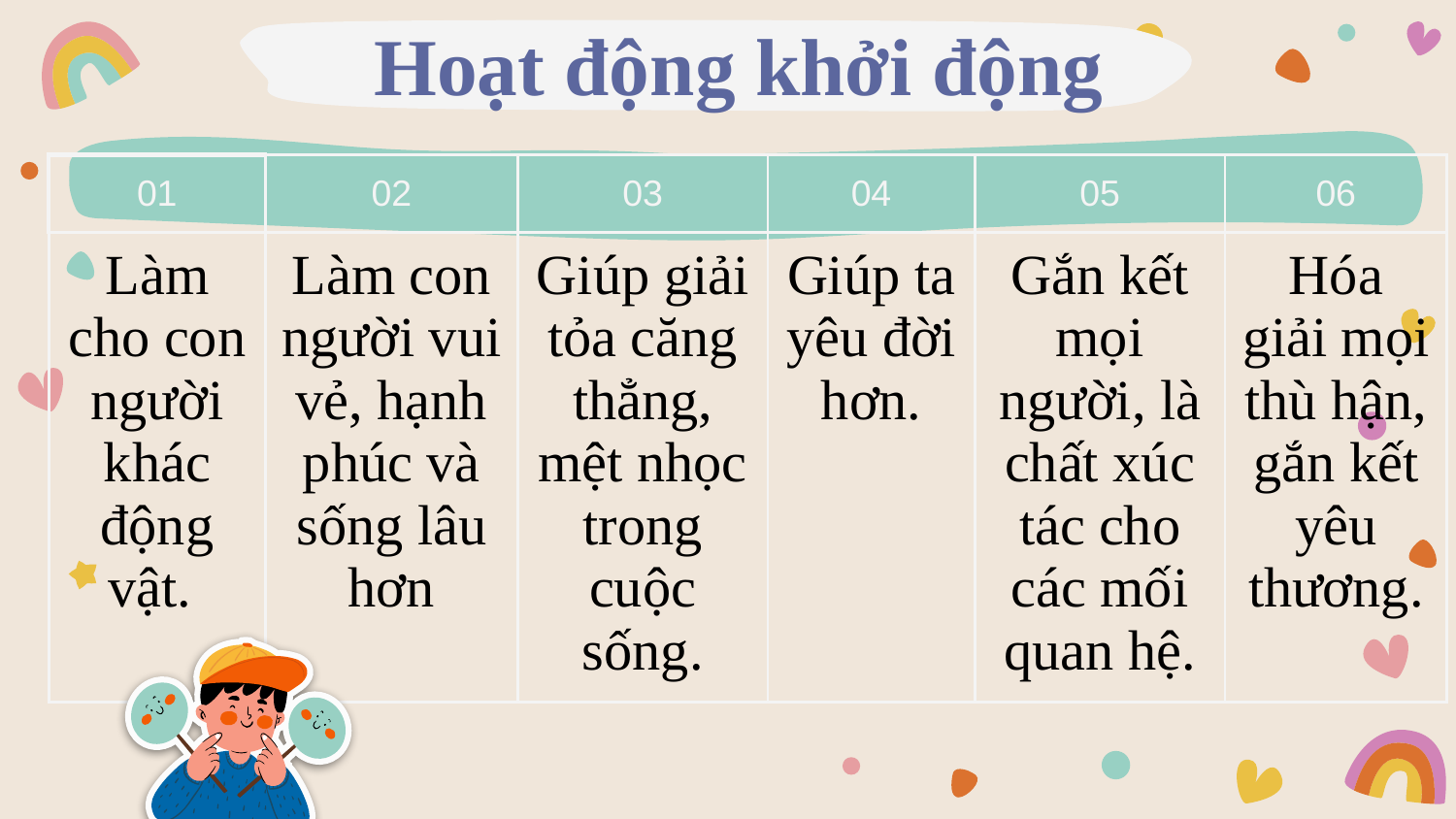

# Hoạt động khởi động

| 01 | 02 | 03 | 04 | 05 | 06 |
| --- | --- | --- | --- | --- | --- |
| Làm cho con người khác động vật. | Làm con người vui vẻ, hạnh phúc và sống lâu hơn | Giúp giải tỏa căng thẳng, mệt nhọc trong cuộc sống. | Giúp ta yêu đời hơn. | Gắn kết mọi người, là chất xúc tác cho các mối quan hệ. | Hóa giải mọi thù hận, gắn kết yêu thương. |